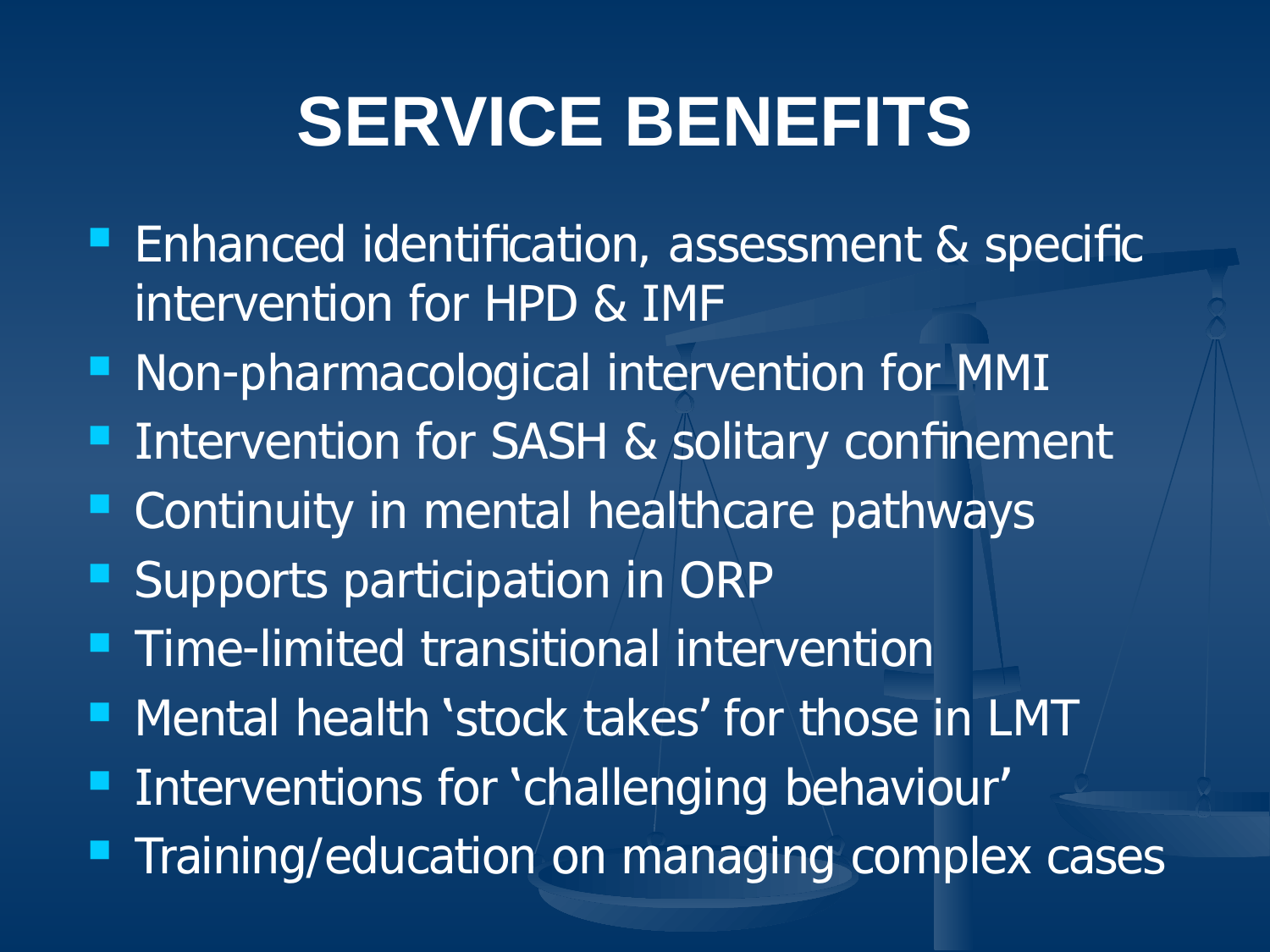

# Service Benefits
Enhanced identification, assessment & specific intervention for HPD & IMF
Non-pharmacological intervention for MMI
Intervention for SASH & solitary confinement
Continuity in mental healthcare pathways
Supports participation in ORP
Time-limited transitional intervention
Mental health ‘stock takes’ for those in LMT
Interventions for ‘challenging behaviour’
Training/education on managing complex cases